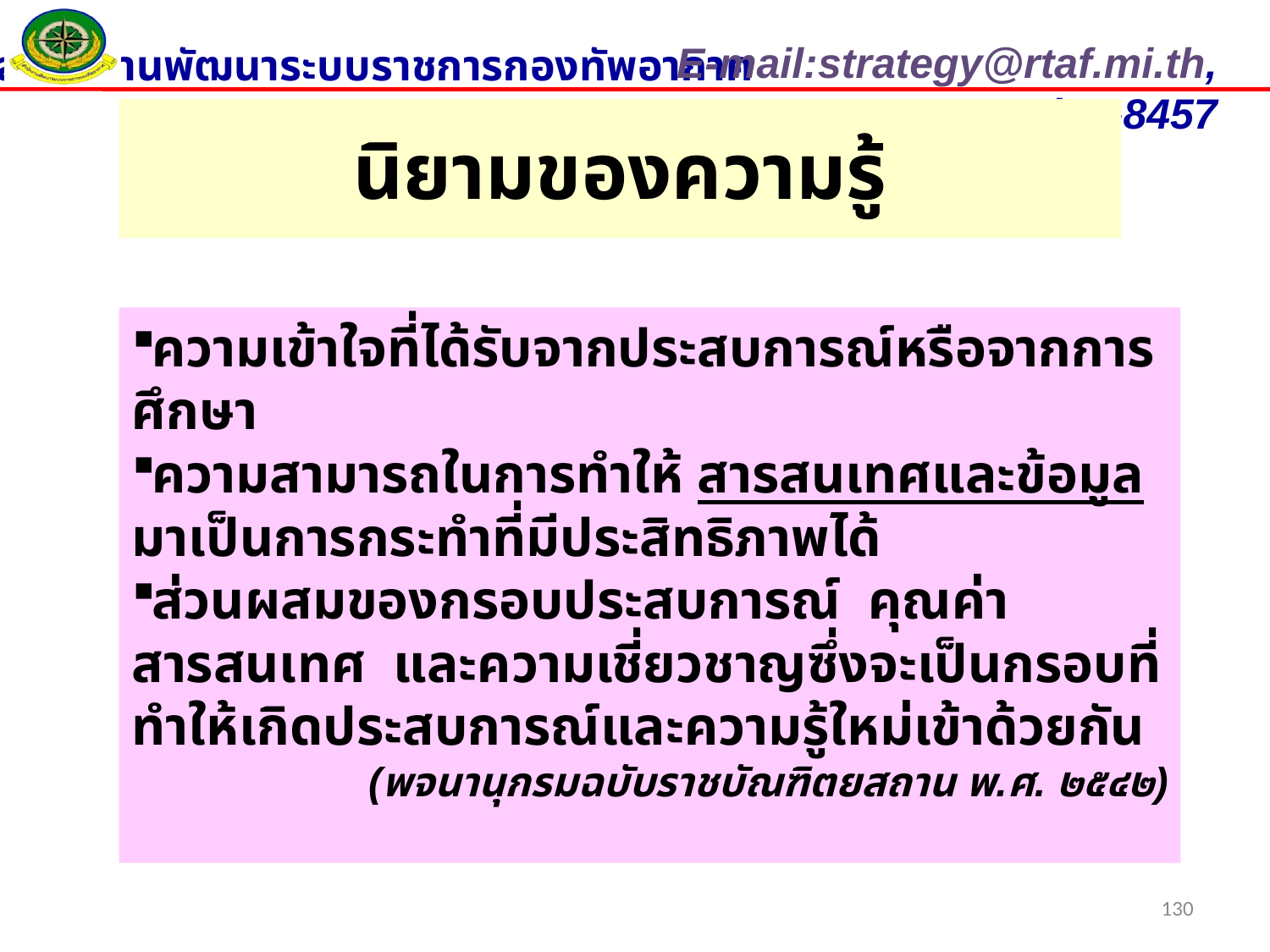

# นิยามของความรู้
ความเข้าใจที่ได้รับจากประสบการณ์หรือจากการศึกษา
ความสามารถในการทำให้ สารสนเทศและข้อมูล มาเป็นการกระทำที่มีประสิทธิภาพได้
ส่วนผสมของกรอบประสบการณ์  คุณค่า  สารสนเทศ  และความเชี่ยวชาญซึ่งจะเป็นกรอบที่ทำให้เกิดประสบการณ์และความรู้ใหม่เข้าด้วยกัน
 (พจนานุกรมฉบับราชบัณฑิตยสถาน พ.ศ. ๒๕๔๒)
130